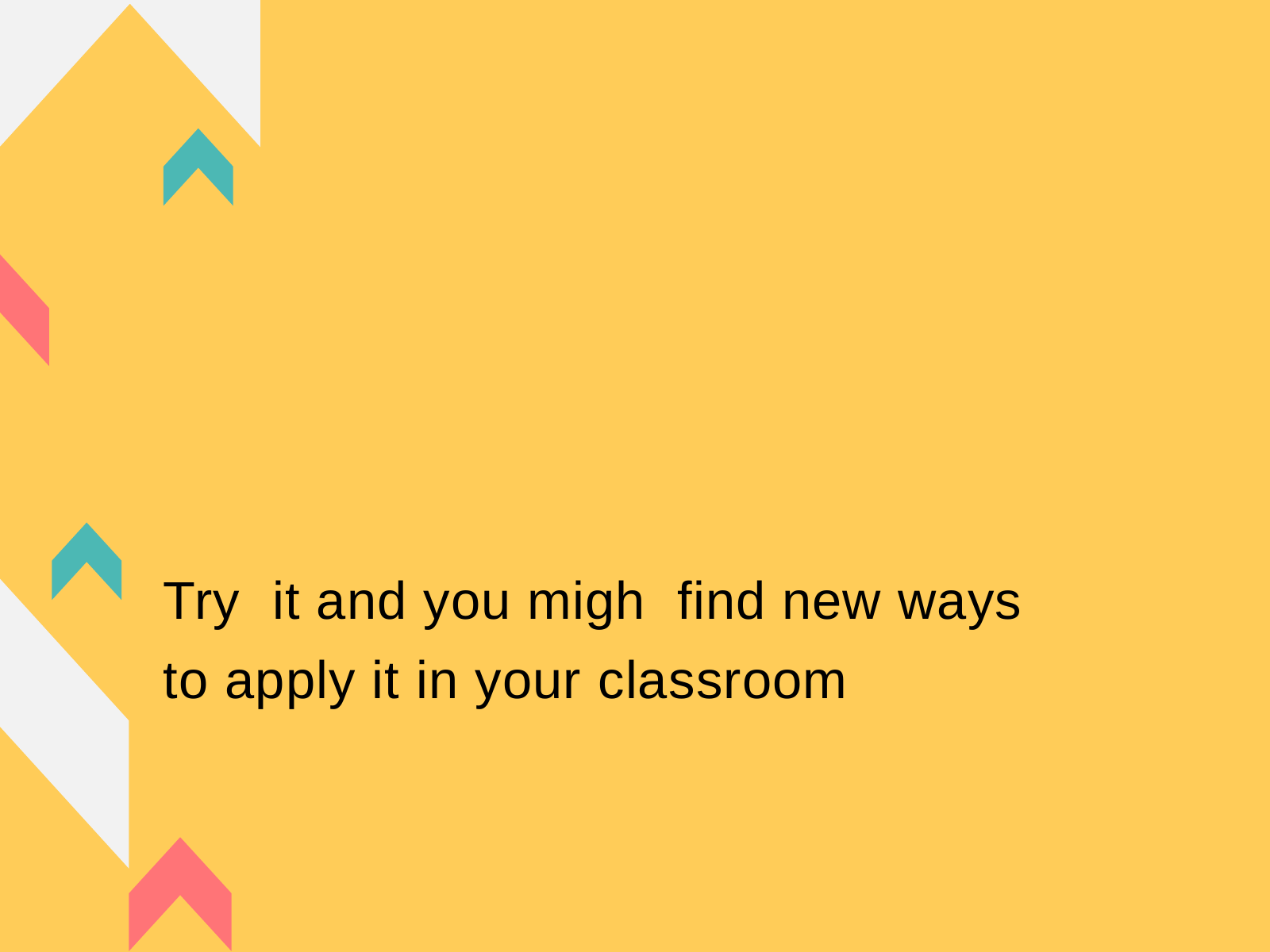

Try  it and you migh  find new ways
to apply it in your classroom